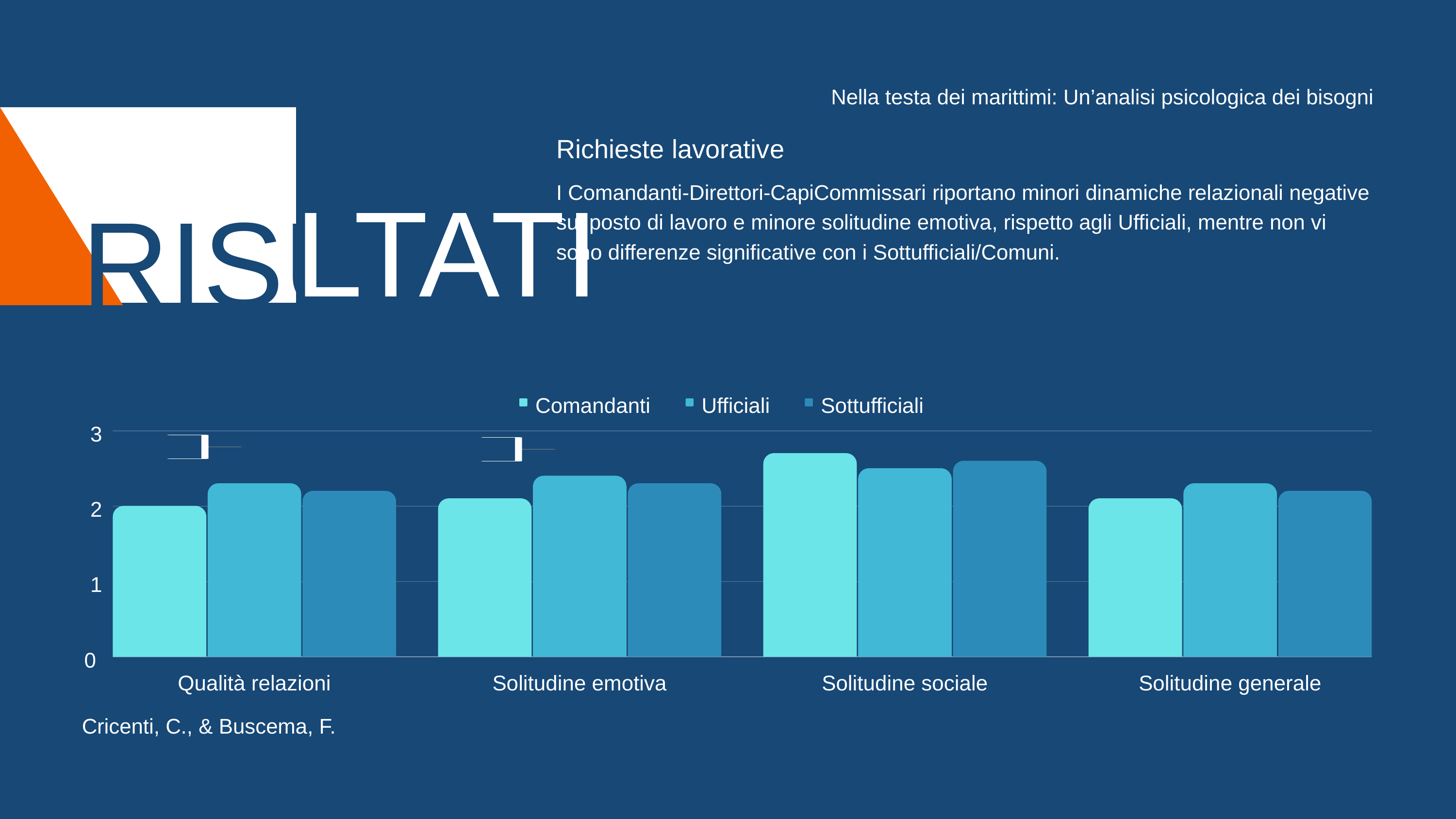

Nella testa dei marittimi: Un’analisi psicologica dei bisogni

Richieste lavorative
RISU
I Comandanti-Direttori-CapiCommissari riportano minori dinamiche relazionali negative sul posto di lavoro e minore solitudine emotiva, rispetto agli Ufficiali, mentre non vi sono differenze significative con i Sottufficiali/Comuni.
LTATI
Comandanti
Ufficiali
Sottufficiali

3

2
1
0
Qualità relazioni
Solitudine emotiva
Solitudine sociale
Solitudine generale

Cricenti, C., & Buscema, F.